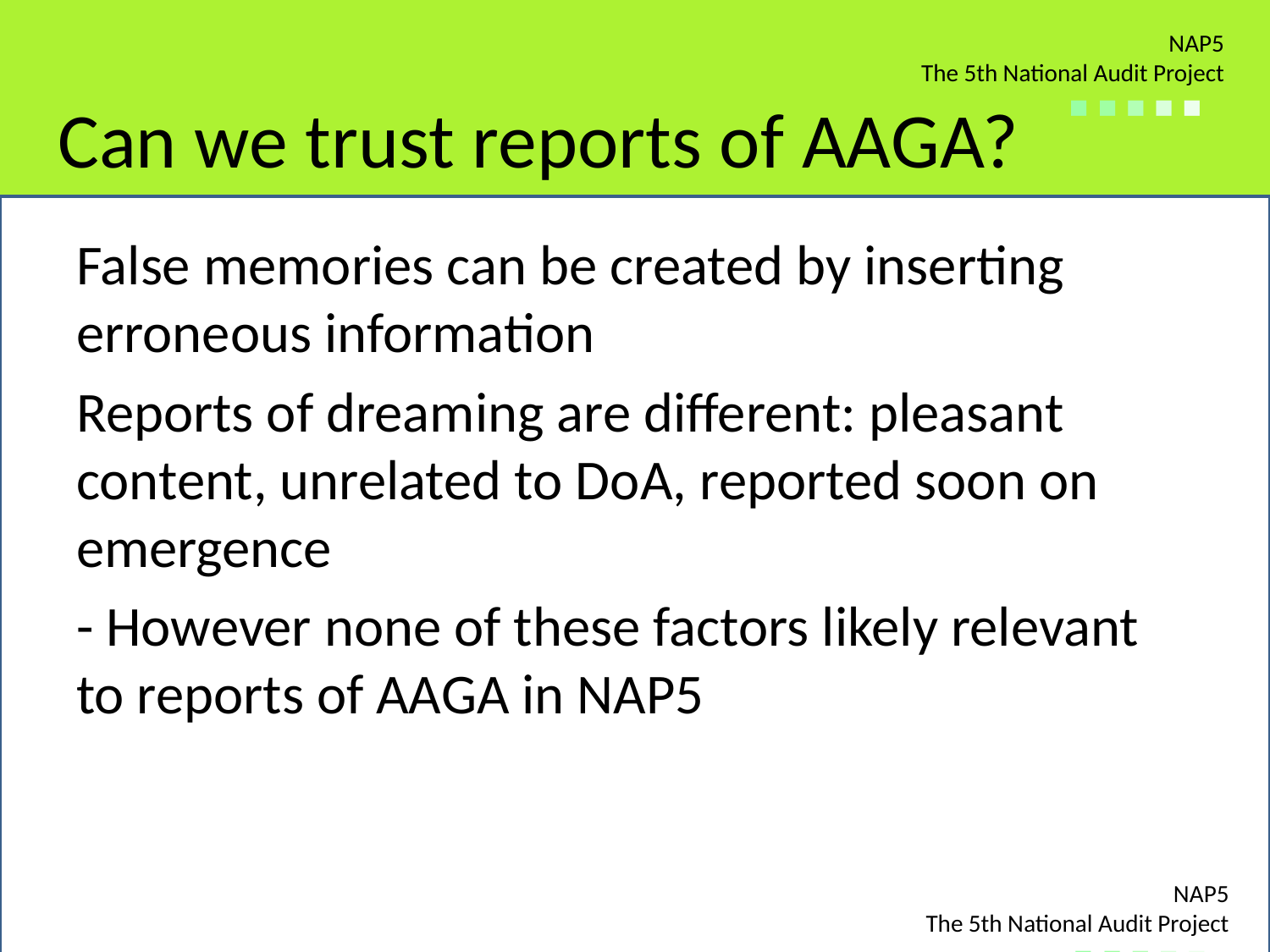

# Can we trust reports of AAGA?
False memories can be created by inserting erroneous information
Reports of dreaming are different: pleasant content, unrelated to DoA, reported soon on emergence
- However none of these factors likely relevant to reports of AAGA in NAP5